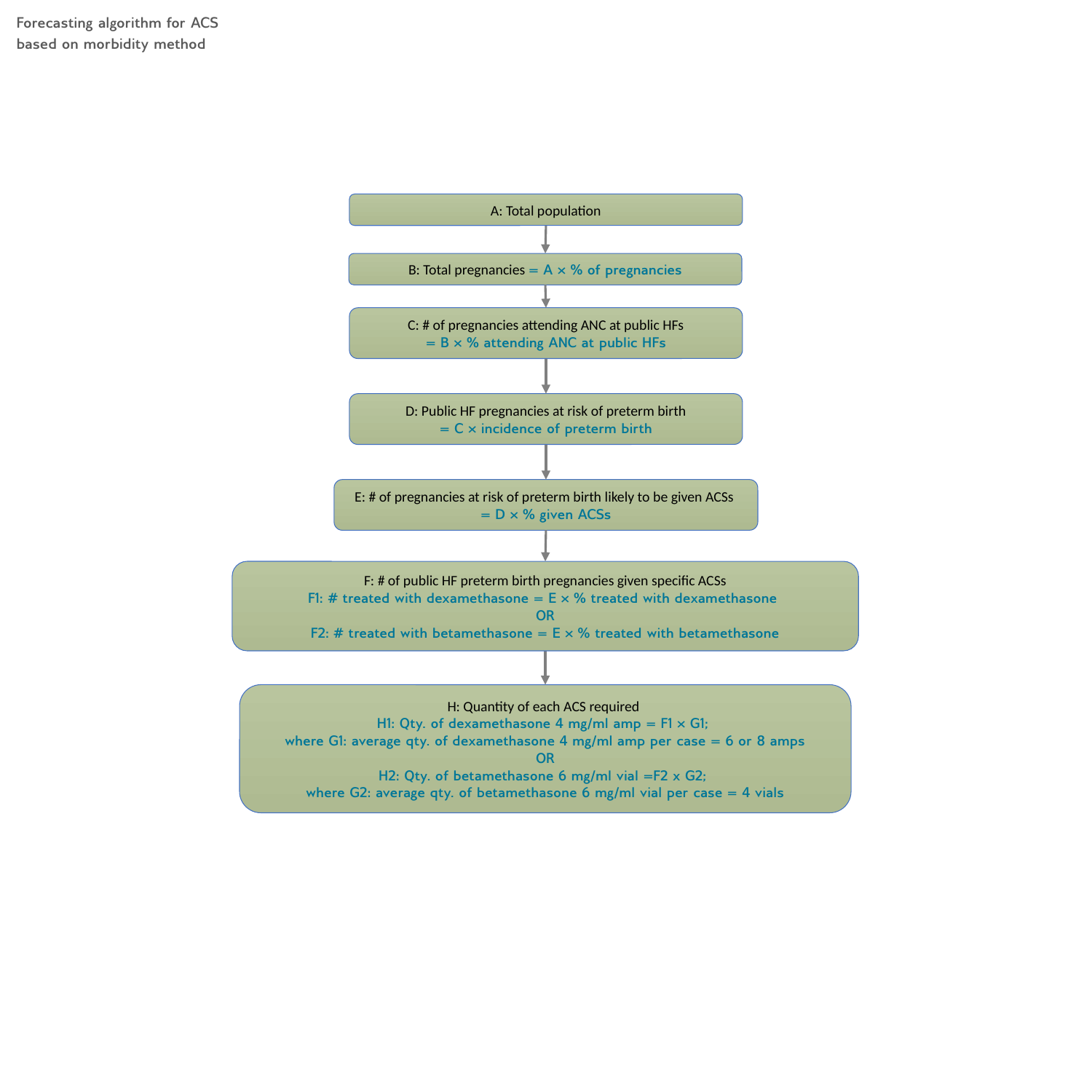

Forecasting algorithm for ACS based on morbidity method
A: Total population
B: Total pregnancies = A × % of pregnancies
C: # of pregnancies attending ANC at public HFs
= B × % attending ANC at public HFs
D: Public HF pregnancies at risk of preterm birth
= C × incidence of preterm birth
E: # of pregnancies at risk of preterm birth likely to be given ACSs
= D × % given ACSs
F: # of public HF preterm birth pregnancies given specific ACSs
F1: # treated with dexamethasone = E × % treated with dexamethasone
OR
F2: # treated with betamethasone = E × % treated with betamethasone
H: Quantity of each ACS required
H1: Qty. of dexamethasone 4 mg/ml amp = F1 × G1;
where G1: average qty. of dexamethasone 4 mg/ml amp per case = 6 or 8 amps
OR
H2: Qty. of betamethasone 6 mg/ml vial =F2 x G2;
where G2: average qty. of betamethasone 6 mg/ml vial per case = 4 vials